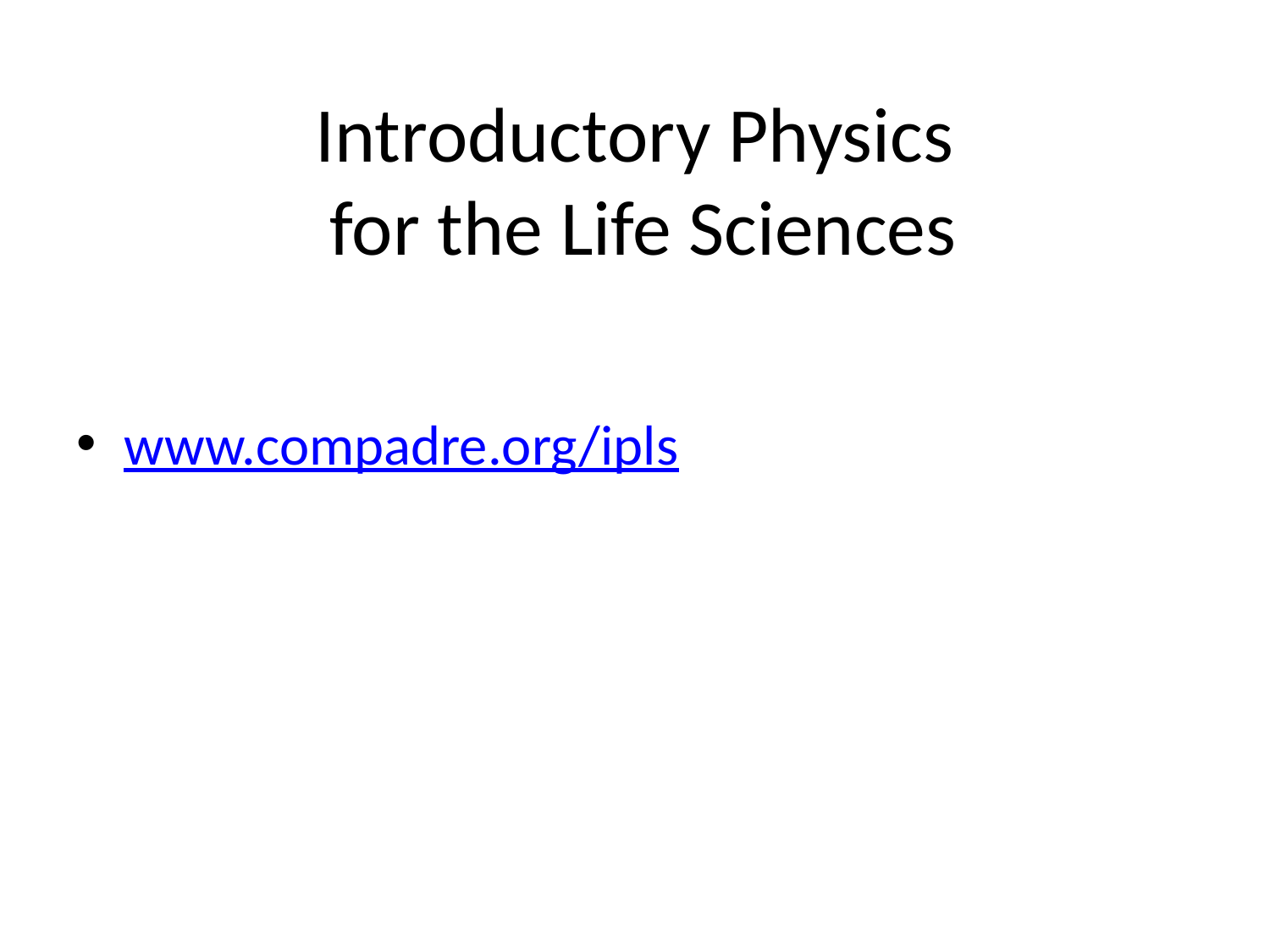

# Introductory Physics for the Life Sciences
www.compadre.org/ipls